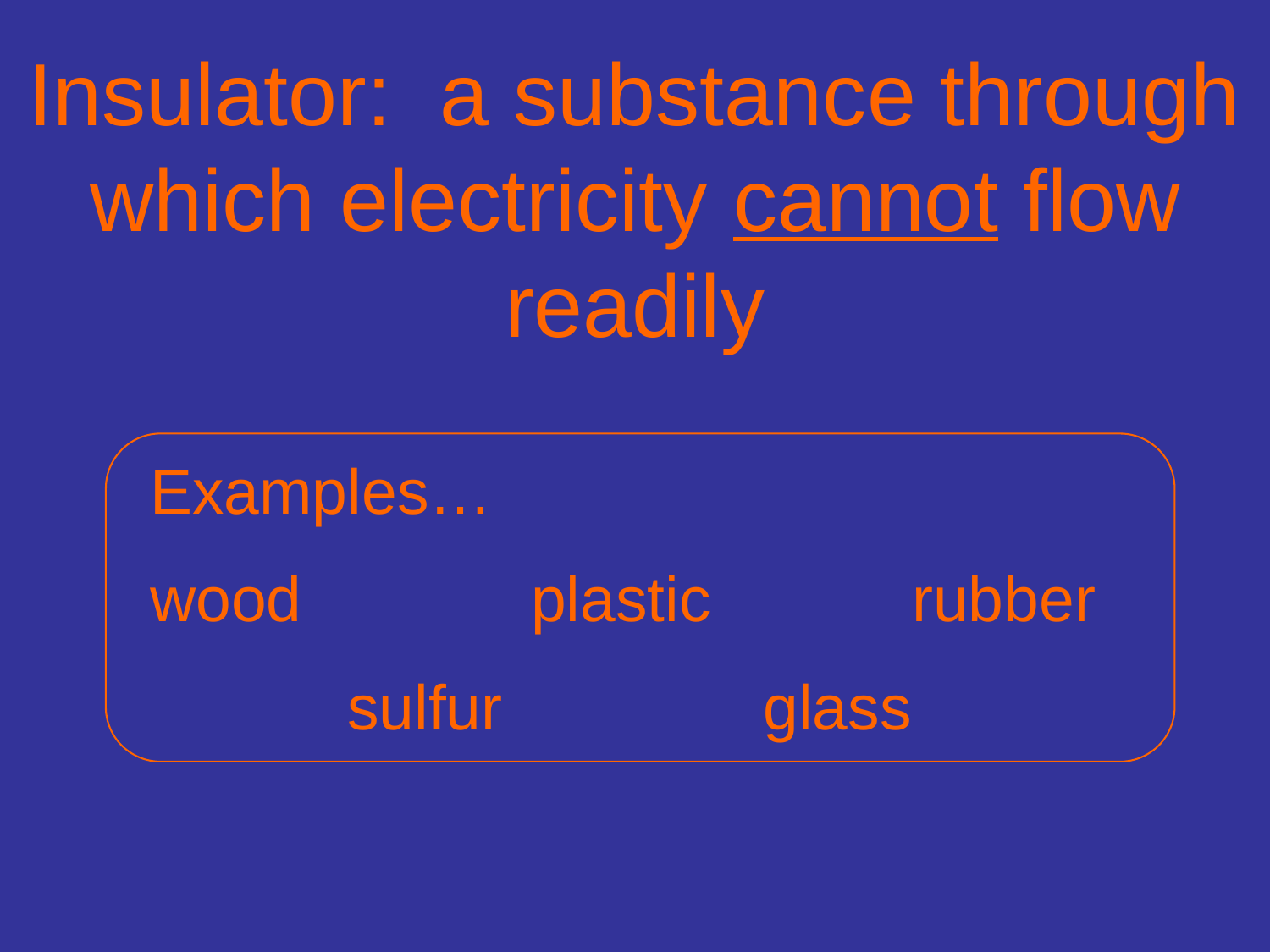

Insulator:  a substance through which electricity cannot flow readily

Examples…
wood		plastic		rubber
	    sulfur		      glass